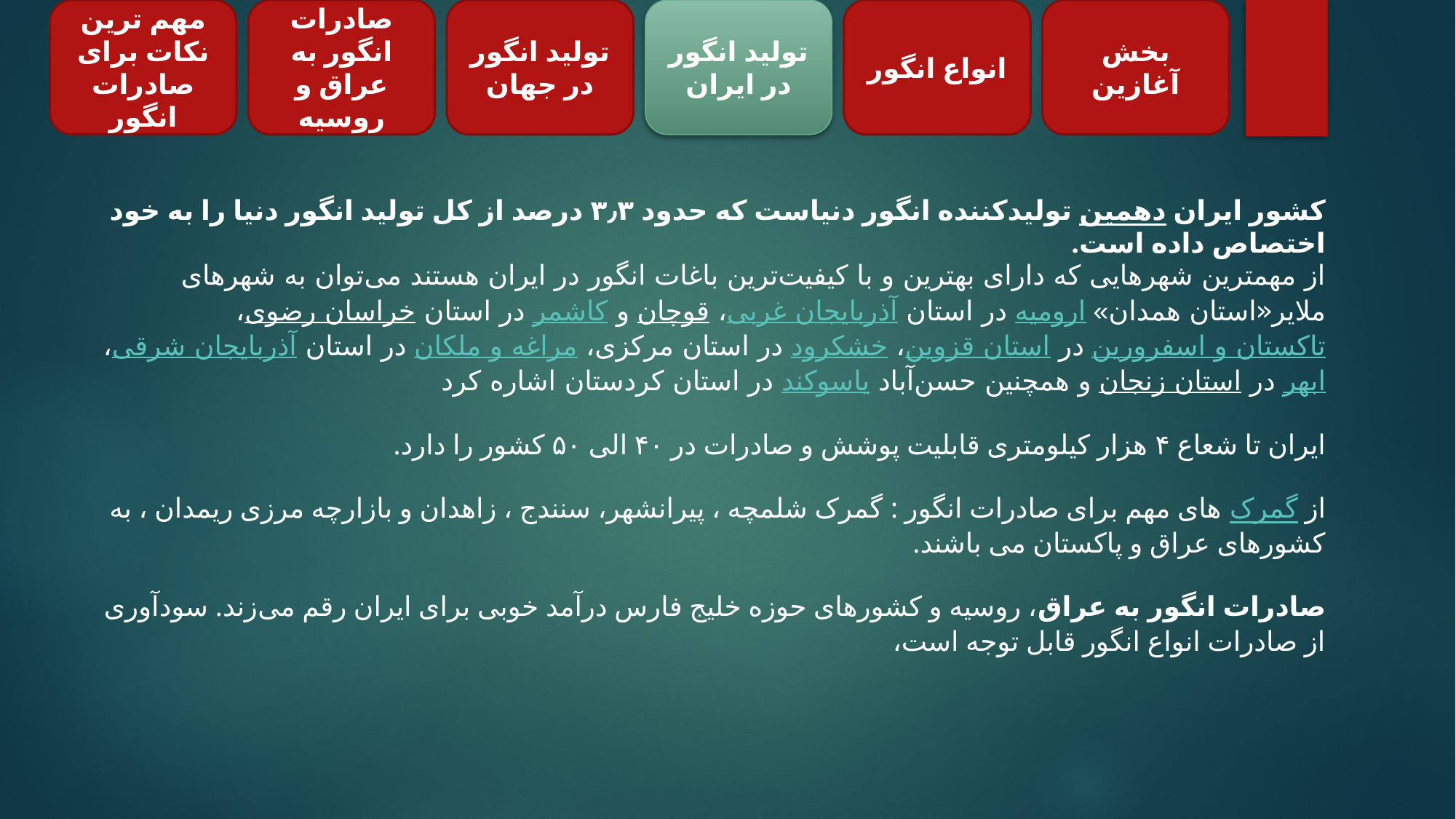

مهم ترین نکات برای صادرات انگور
صادرات انگور به عراق و روسیه
تولید انگور در جهان
تولید انگور در ایران
بخش آغازین
انواع انگور
کشور ایران دهمین تولیدکننده انگور دنیاست که حدود ۳٫۳ درصد از کل تولید انگور دنیا را به خود اختصاص داده‌ است.
از مهمترین شهرهایی که دارای بهترین و با کیفیت‌ترین باغات انگور در ایران هستند می‌توان به شهرهای ملایر«استان همدان» ارومیه در استان آذربایجان غربی، قوچان و کاشمر در استان خراسان رضوی، تاکستان و اسفرورین در استان قزوین، خشکرود در استان مرکزی، مراغه و ملکان در استان آذربایجان شرقی، ابهر در استان زنجان و همچنین حسن‌آباد یاسوکند در استان کردستان اشاره کرد
ایران تا شعاع ۴ هزار کیلومتری قابلیت پوشش و صادرات در ۴۰ الی ۵۰ کشور را دارد.
از گمرک های مهم برای صادرات انگور : گمرک شلمچه ، پیرانشهر، سنندج ، زاهدان و بازارچه مرزی ریمدان ، به کشورهای عراق و پاکستان می باشند.
صادرات انگور به عراق، روسیه و کشورهای حوزه خلیج فارس درآمد خوبی برای ایران رقم می‌زند. سودآوری از صادرات انواع انگور قابل توجه است،